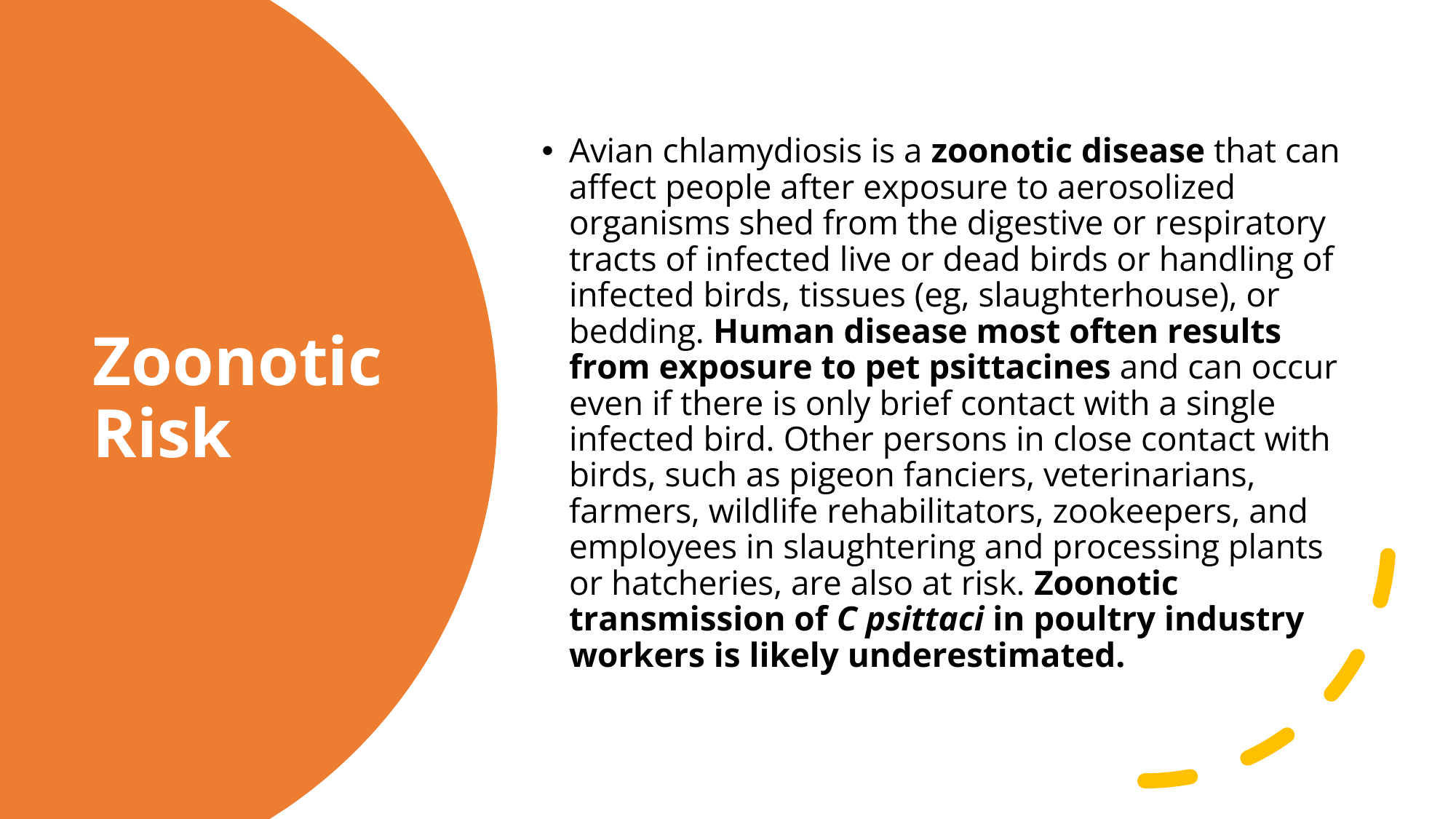

Avian chlamydiosis is a zoonotic disease that can affect people after exposure to aerosolized organisms shed from the digestive or respiratory tracts of infected live or dead birds or handling of infected birds, tissues (eg, slaughterhouse), or bedding. Human disease most often results from exposure to pet psittacines and can occur even if there is only brief contact with a single infected bird. Other persons in close contact with birds, such as pigeon fanciers, veterinarians, farmers, wildlife rehabilitators, zookeepers, and employees in slaughtering and processing plants or hatcheries, are also at risk. Zoonotic transmission of C psittaci in poultry industry workers is likely underestimated.
# Zoonotic Risk